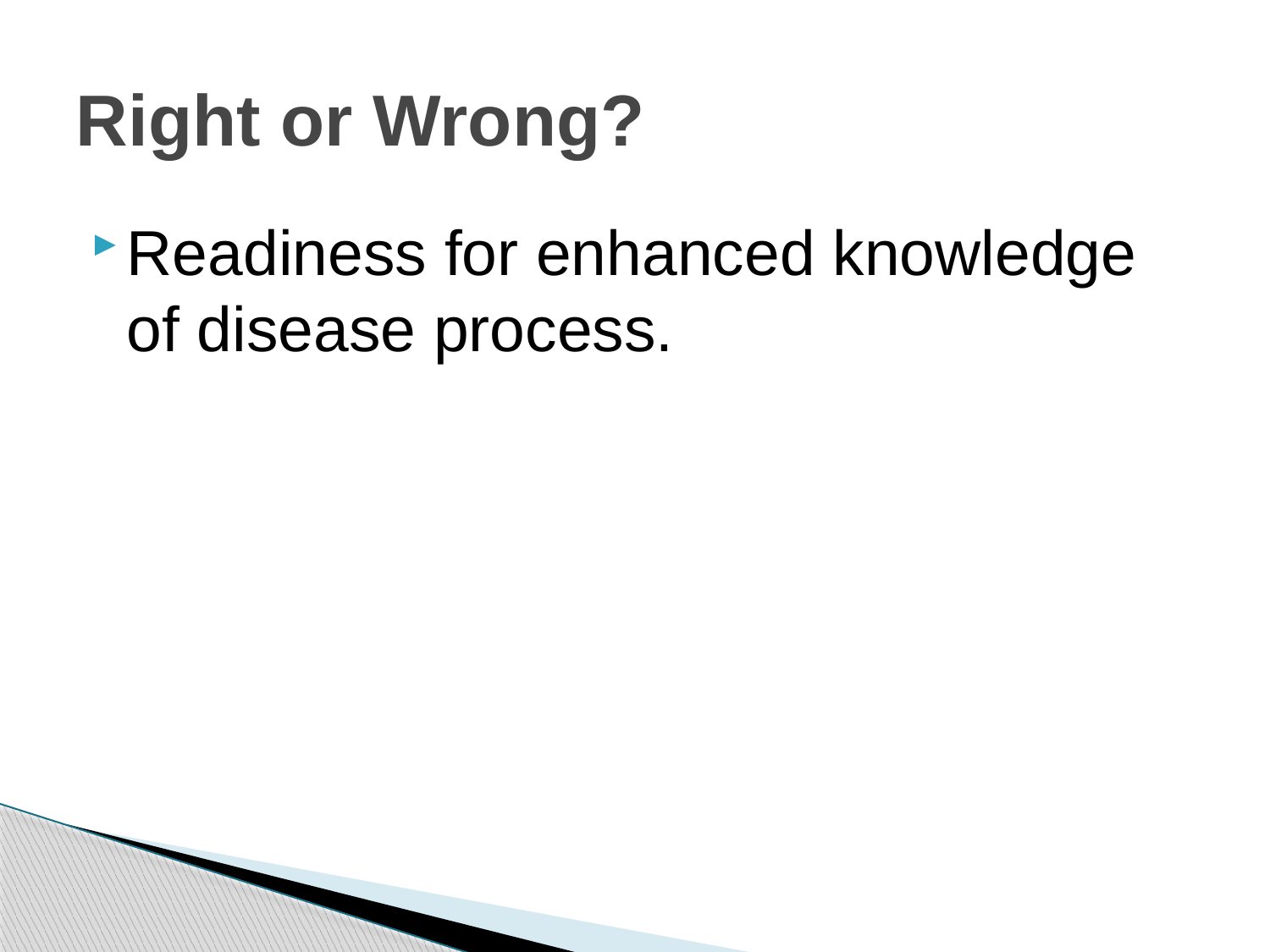

# Right or Wrong?
Readiness for enhanced knowledge of disease process.